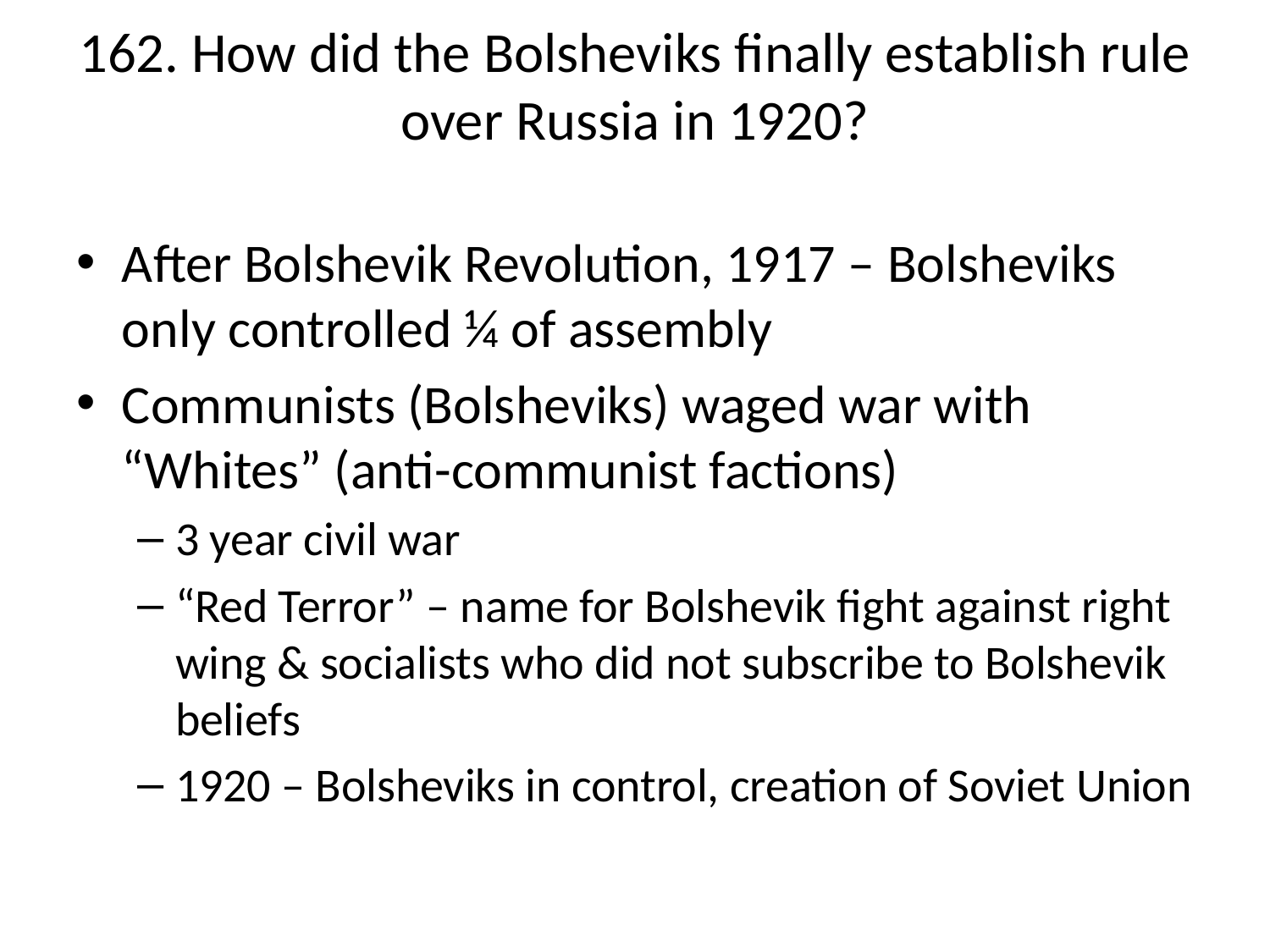

# 162. How did the Bolsheviks finally establish rule over Russia in 1920?
After Bolshevik Revolution, 1917 – Bolsheviks only controlled ¼ of assembly
Communists (Bolsheviks) waged war with “Whites” (anti-communist factions)
3 year civil war
“Red Terror” – name for Bolshevik fight against right wing & socialists who did not subscribe to Bolshevik beliefs
1920 – Bolsheviks in control, creation of Soviet Union